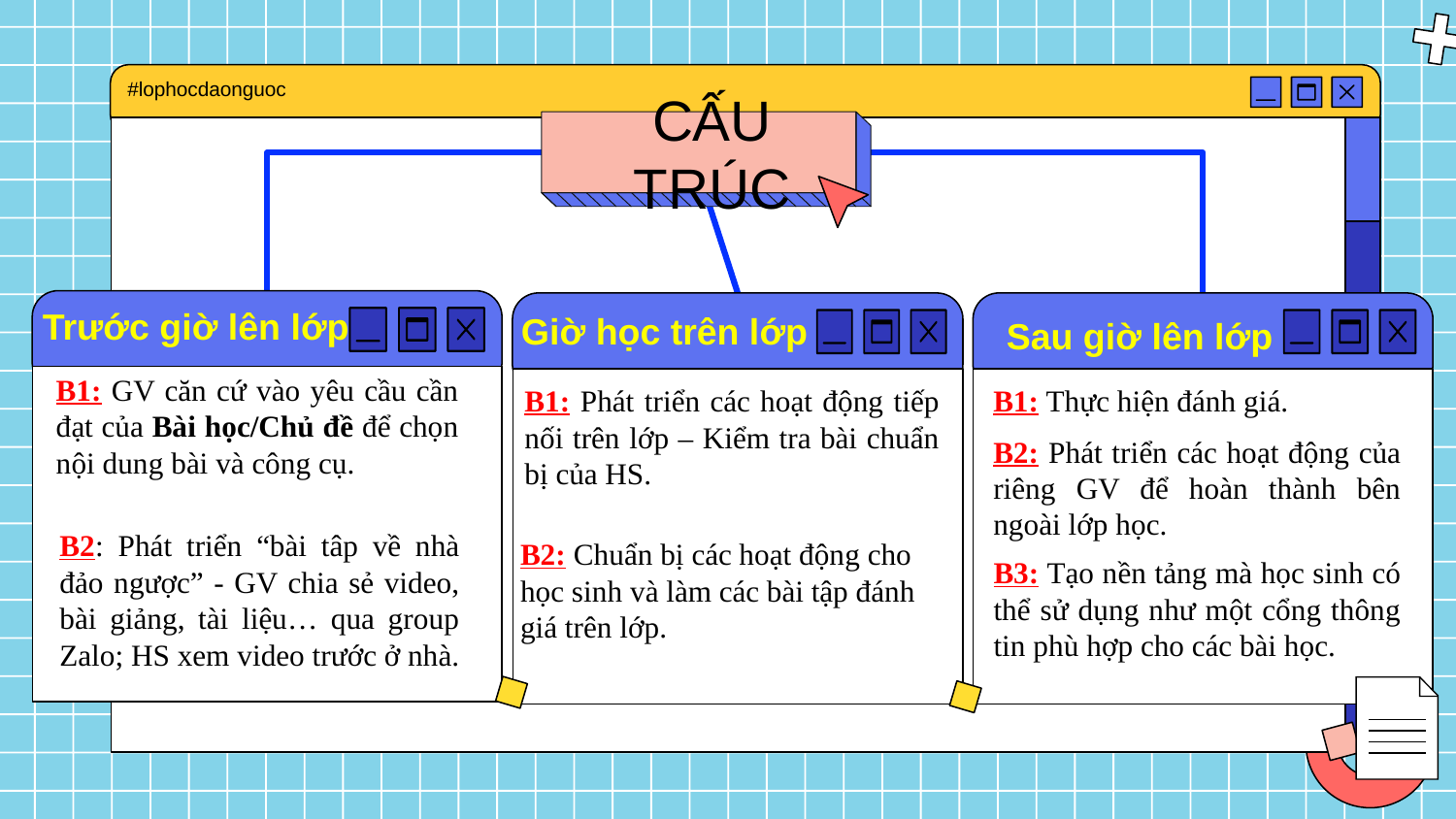

#lophocdaonguoc

CẤU TRÚC

Trước giờ lên lớp

Giờ học trên lớp
Sau giờ lên lớp
B1: GV căn cứ vào yêu cầu cần đạt của Bài học/Chủ đề để chọn nội dung bài và công cụ.
B1: Thực hiện đánh giá.
B1: Phát triển các hoạt động tiếp nối trên lớp – Kiểm tra bài chuẩn bị của HS.
B2: Phát triển các hoạt động của riêng GV để hoàn thành bên ngoài lớp học.
B2: Phát triển “bài tâp về nhà đảo ngược” - GV chia sẻ video, bài giảng, tài liệu… qua group Zalo; HS xem video trước ở nhà.
B2: Chuẩn bị các hoạt động cho học sinh và làm các bài tập đánh giá trên lớp.
B3: Tạo nền tảng mà học sinh có thể sử dụng như một cổng thông tin phù hợp cho các bài học.